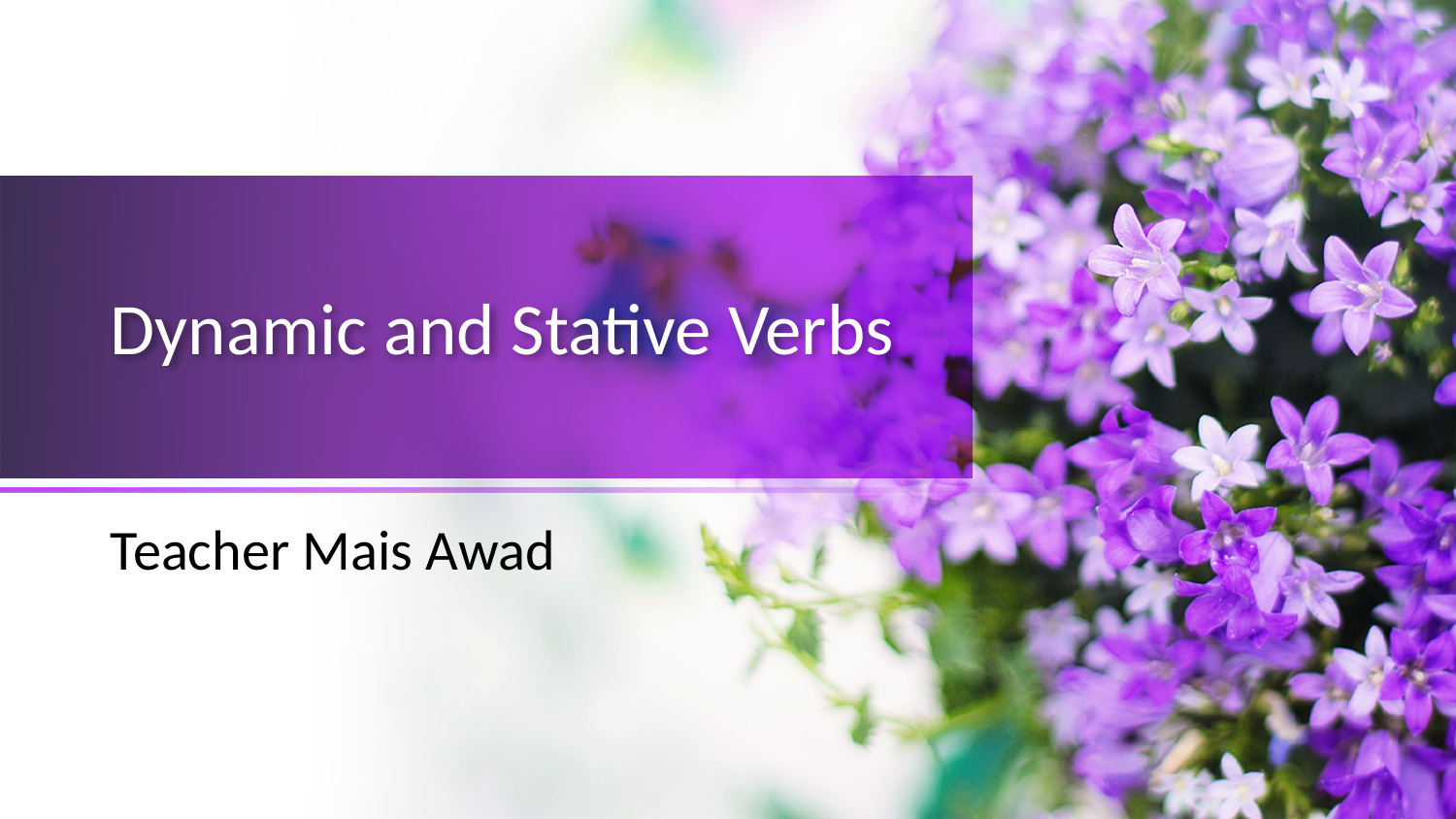

# Dynamic and Stative Verbs
Teacher Mais Awad